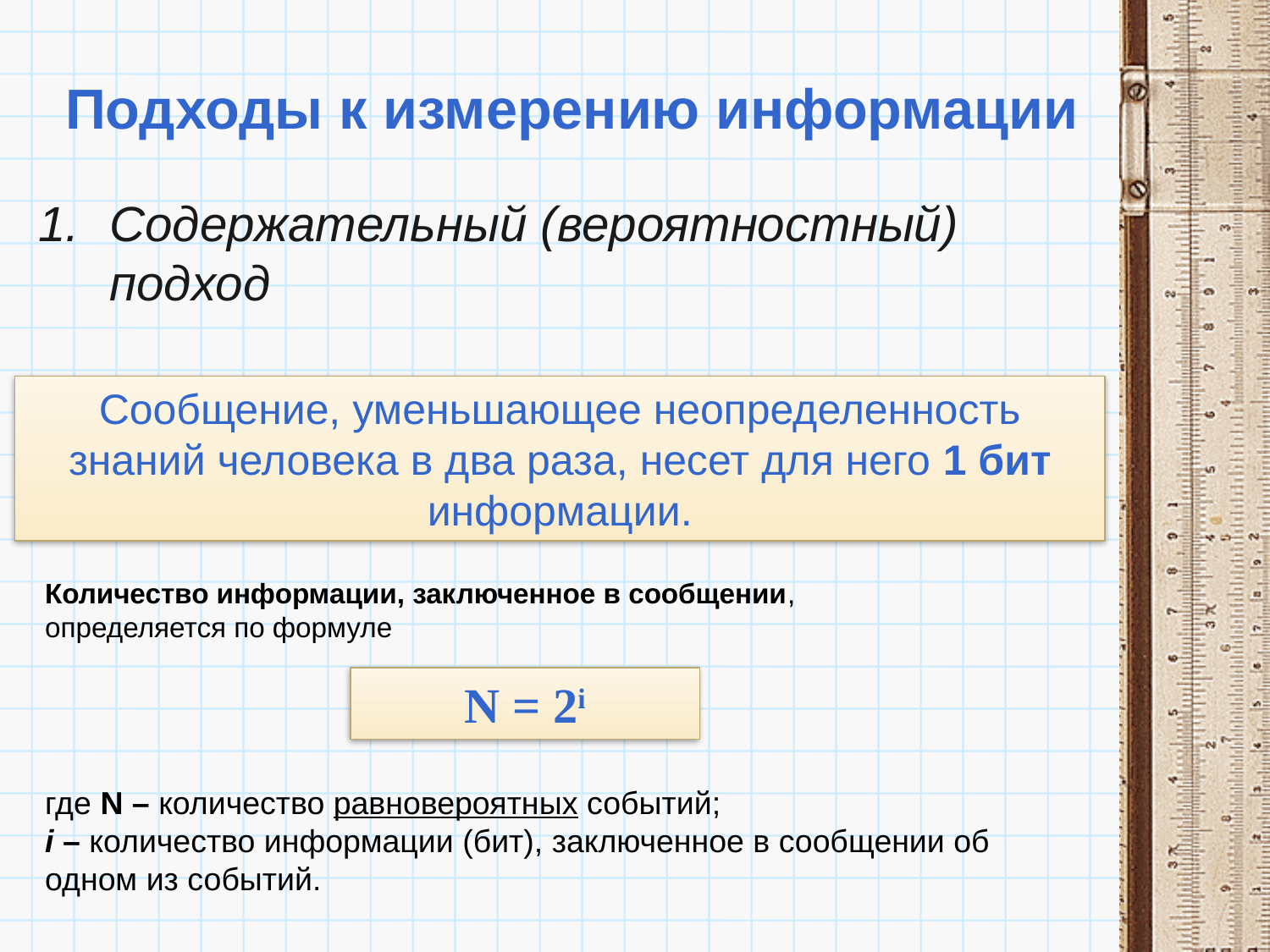

# Подходы к измерению информации
Содержательный (вероятностный)  подход
Сообщение, уменьшающее неопределенность знаний человека в два раза, несет для него 1 бит информации.
Количество информации, заключенное в сообщении, определяется по формуле
N = 2i
где N – количество равновероятных событий;
i – количество информации (бит), заключенное в сообщении об одном из событий.